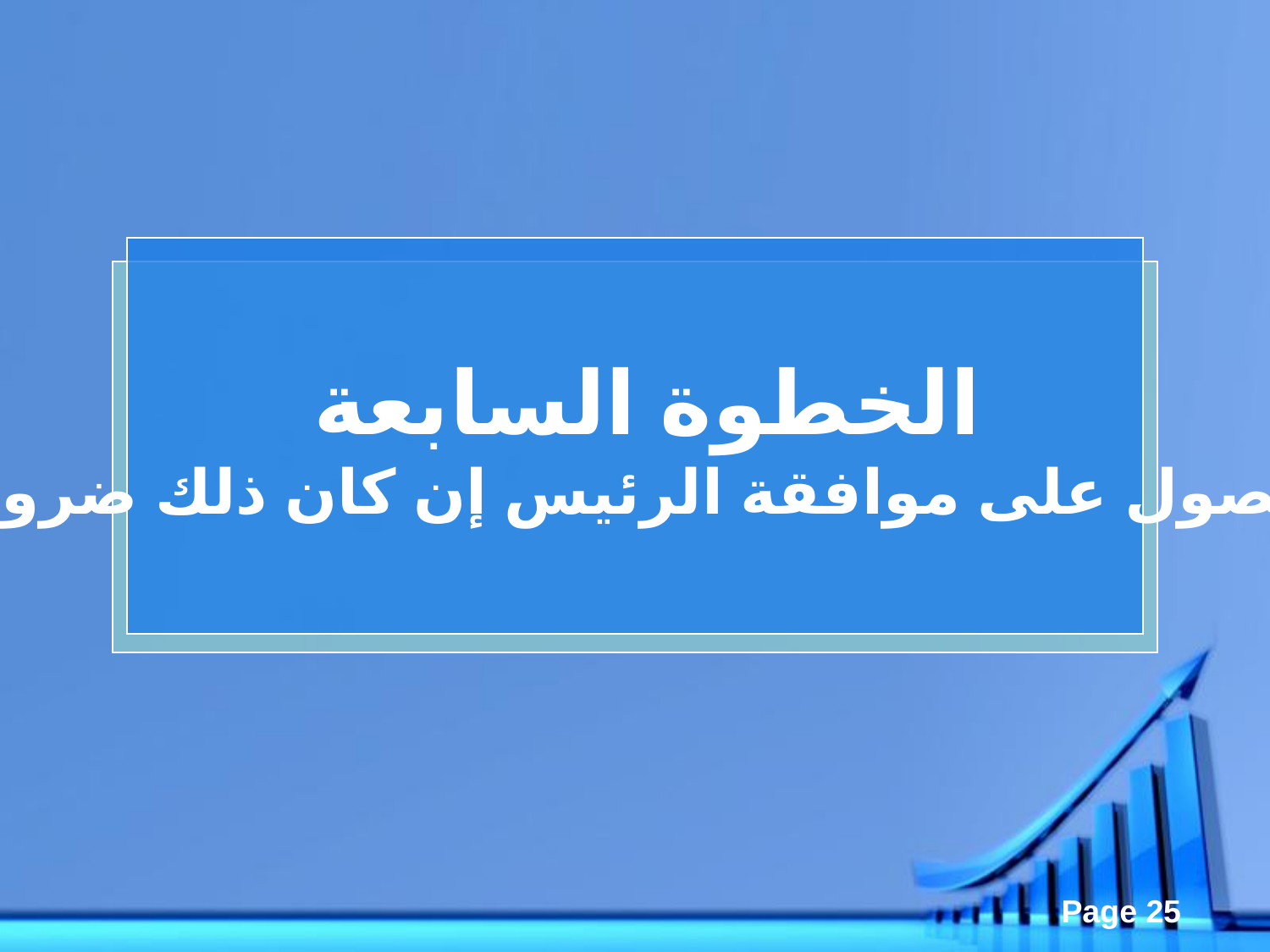

الخطوة السابعة
الحصول على موافقة الرئيس إن كان ذلك ضرورياً